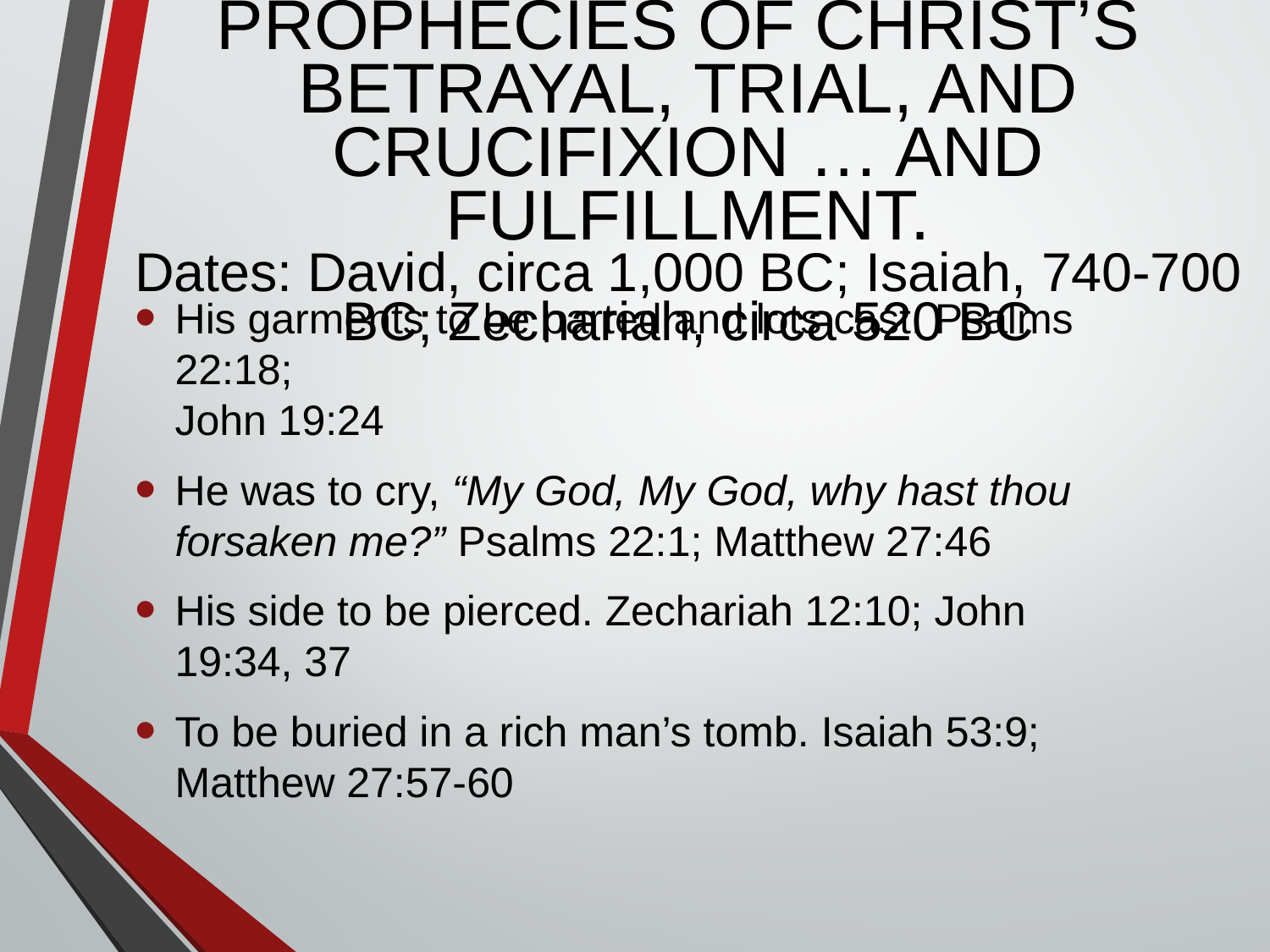

# PROPHECIES OF CHRIST’S BETRAYAL, TRIAL, AND CRUCIFIXION … AND FULFILLMENT. Dates: David, circa 1,000 BC; Isaiah, 740-700 BC; Zechariah, circa 520 BC
His garments to be parted and lots cast. Psalms 22:18;
John 19:24
He was to cry, “My God, My God, why hast thou forsaken me?” Psalms 22:1; Matthew 27:46
His side to be pierced. Zechariah 12:10; John 19:34, 37
To be buried in a rich man’s tomb. Isaiah 53:9;
Matthew 27:57-60